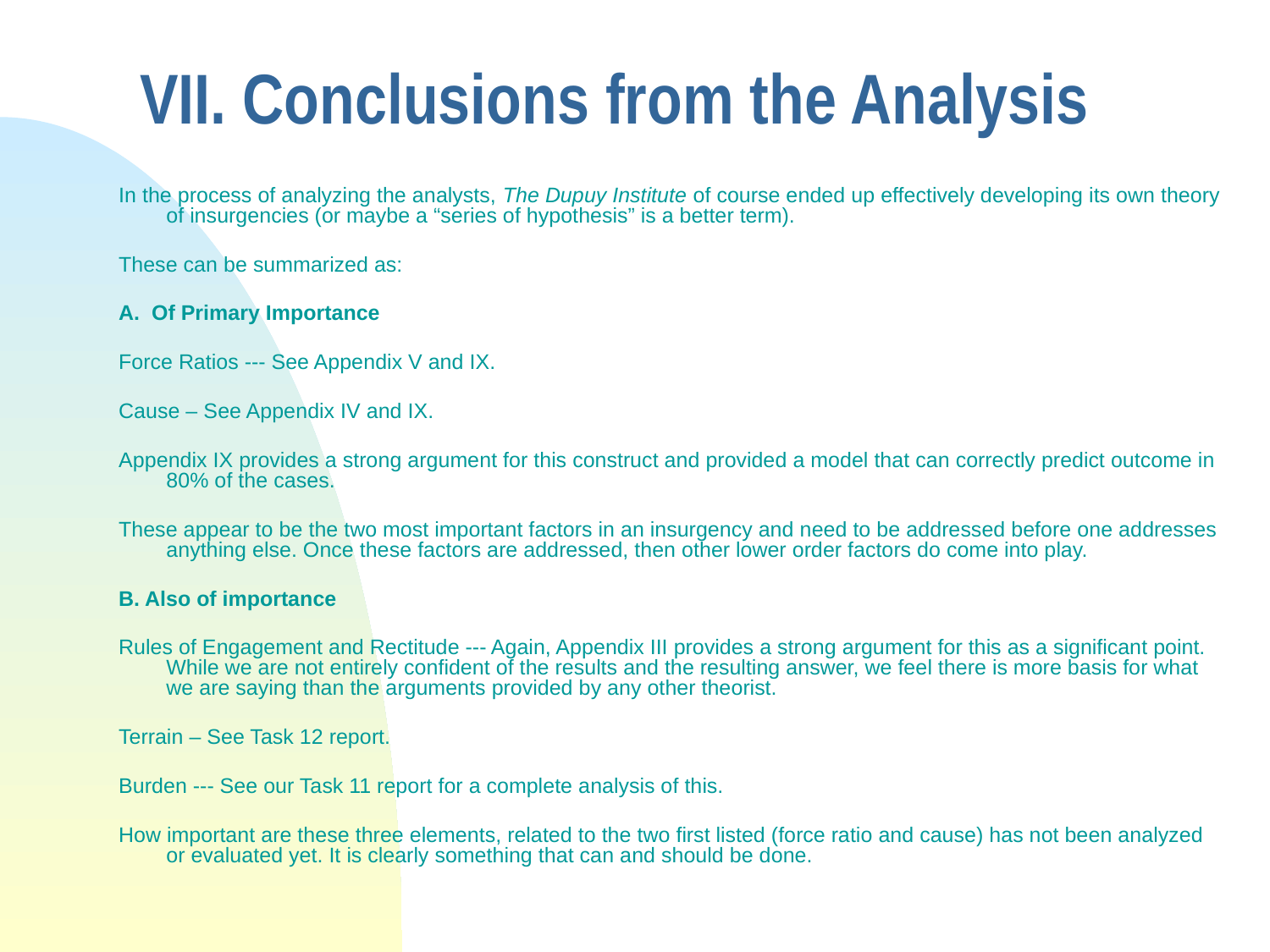

# VII. Conclusions from the Analysis
In the process of analyzing the analysts, The Dupuy Institute of course ended up effectively developing its own theory of insurgencies (or maybe a “series of hypothesis” is a better term).

These can be summarized as:

A.  Of Primary Importance

Force Ratios --- See Appendix V and IX.

Cause – See Appendix IV and IX.

Appendix IX provides a strong argument for this construct and provided a model that can correctly predict outcome in 80% of the cases.

These appear to be the two most important factors in an insurgency and need to be addressed before one addresses anything else. Once these factors are addressed, then other lower order factors do come into play.

B. Also of importance

Rules of Engagement and Rectitude --- Again, Appendix III provides a strong argument for this as a significant point. While we are not entirely confident of the results and the resulting answer, we feel there is more basis for what we are saying than the arguments provided by any other theorist.

Terrain – See Task 12 report.

Burden --- See our Task 11 report for a complete analysis of this.

How important are these three elements, related to the two first listed (force ratio and cause) has not been analyzed or evaluated yet. It is clearly something that can and should be done.